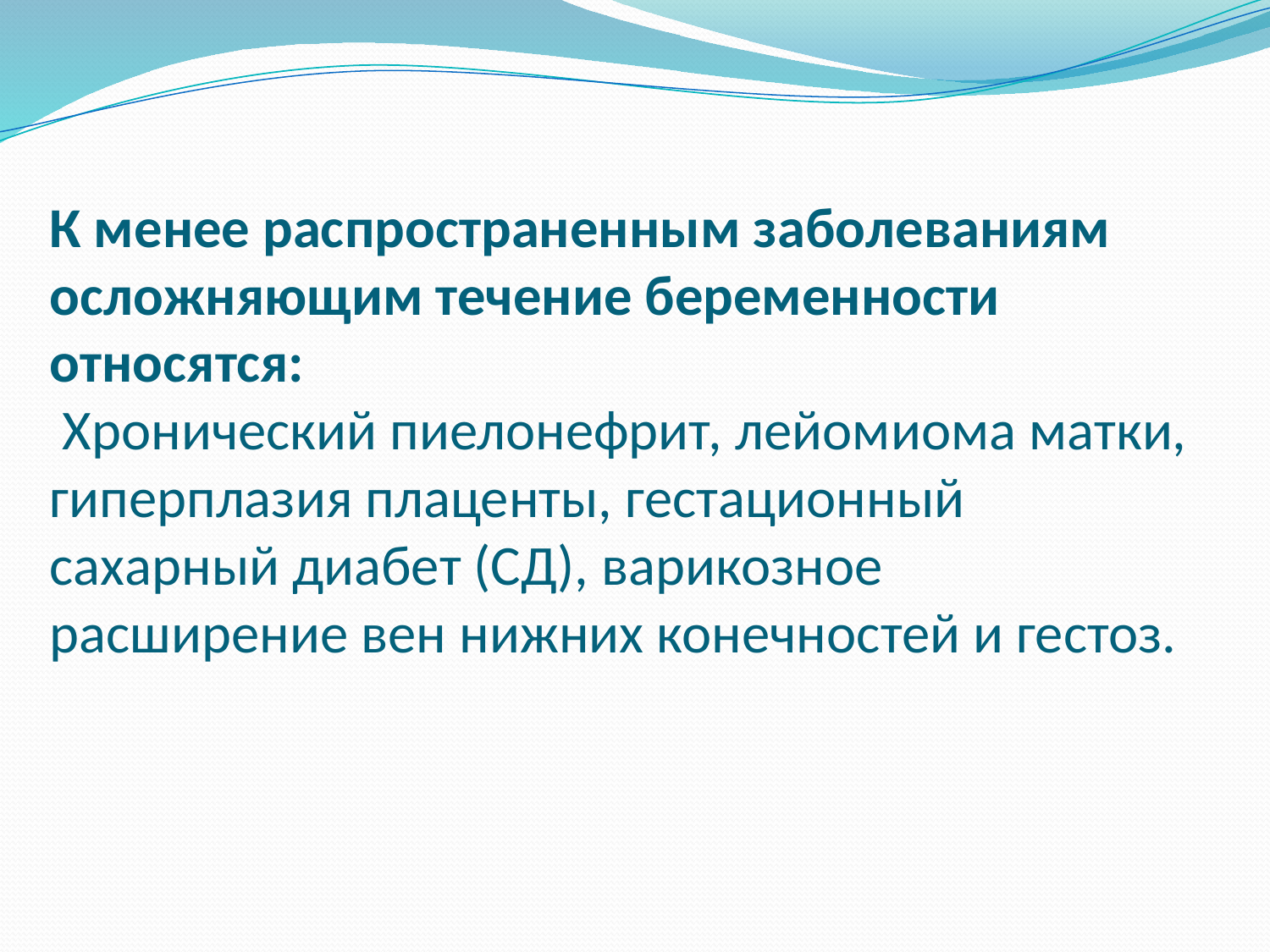

# К менее распространенным заболеваниям осложняющим течение беременности относятся: Хронический пиелонефрит, лейомиома матки, гиперплазия плаценты, гестационный сахарный диабет (СД), варикозное расширение вен нижних конечностей и гестоз.